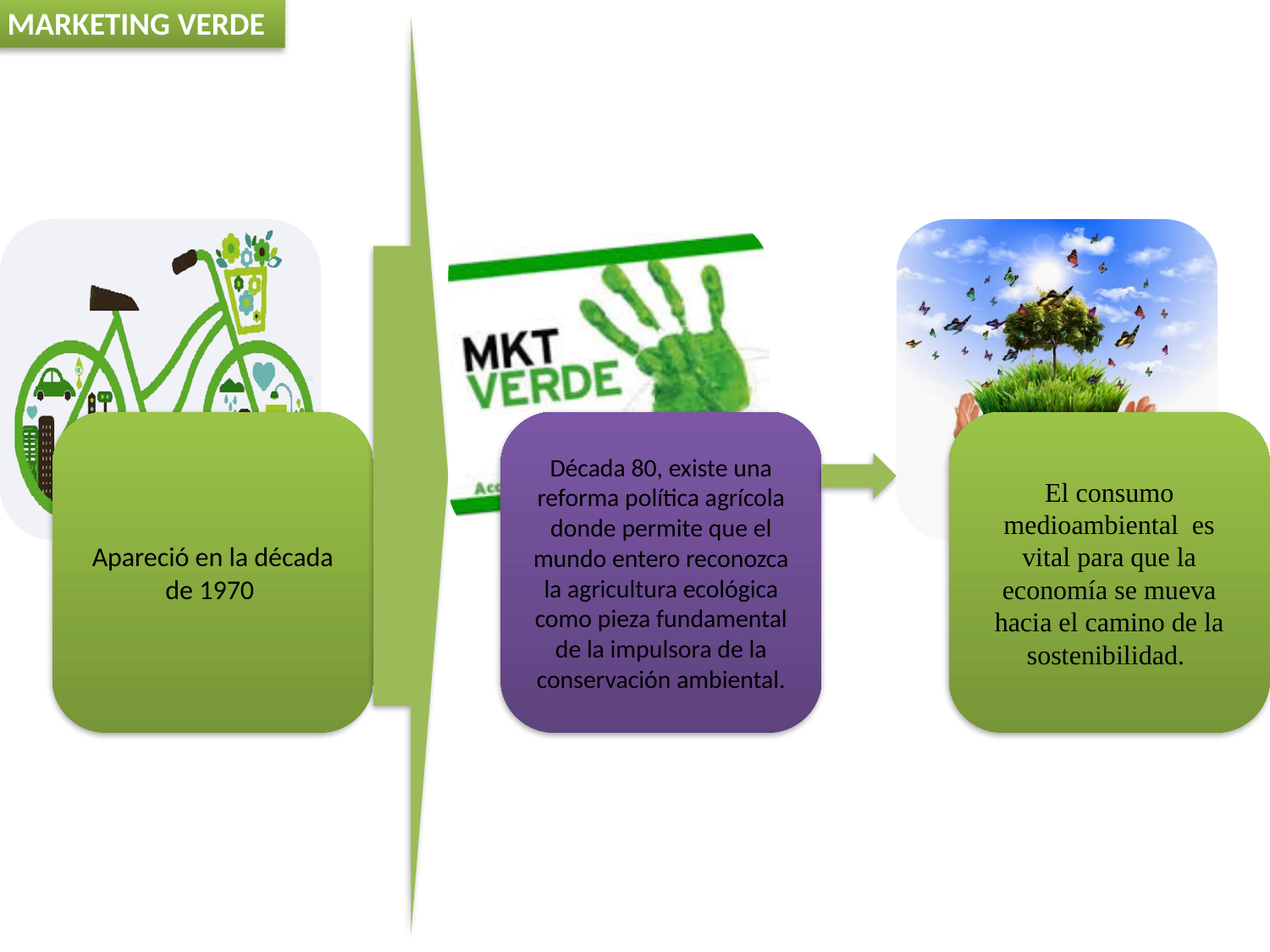

MARKETING VERDE
Apareció en la década de 1970
Década 80, existe una reforma política agrícola donde permite que el mundo entero reconozca la agricultura ecológica como pieza fundamental de la impulsora de la conservación ambiental.
El consumo medioambiental  es vital para que la economía se mueva hacia el camino de la sostenibilidad.